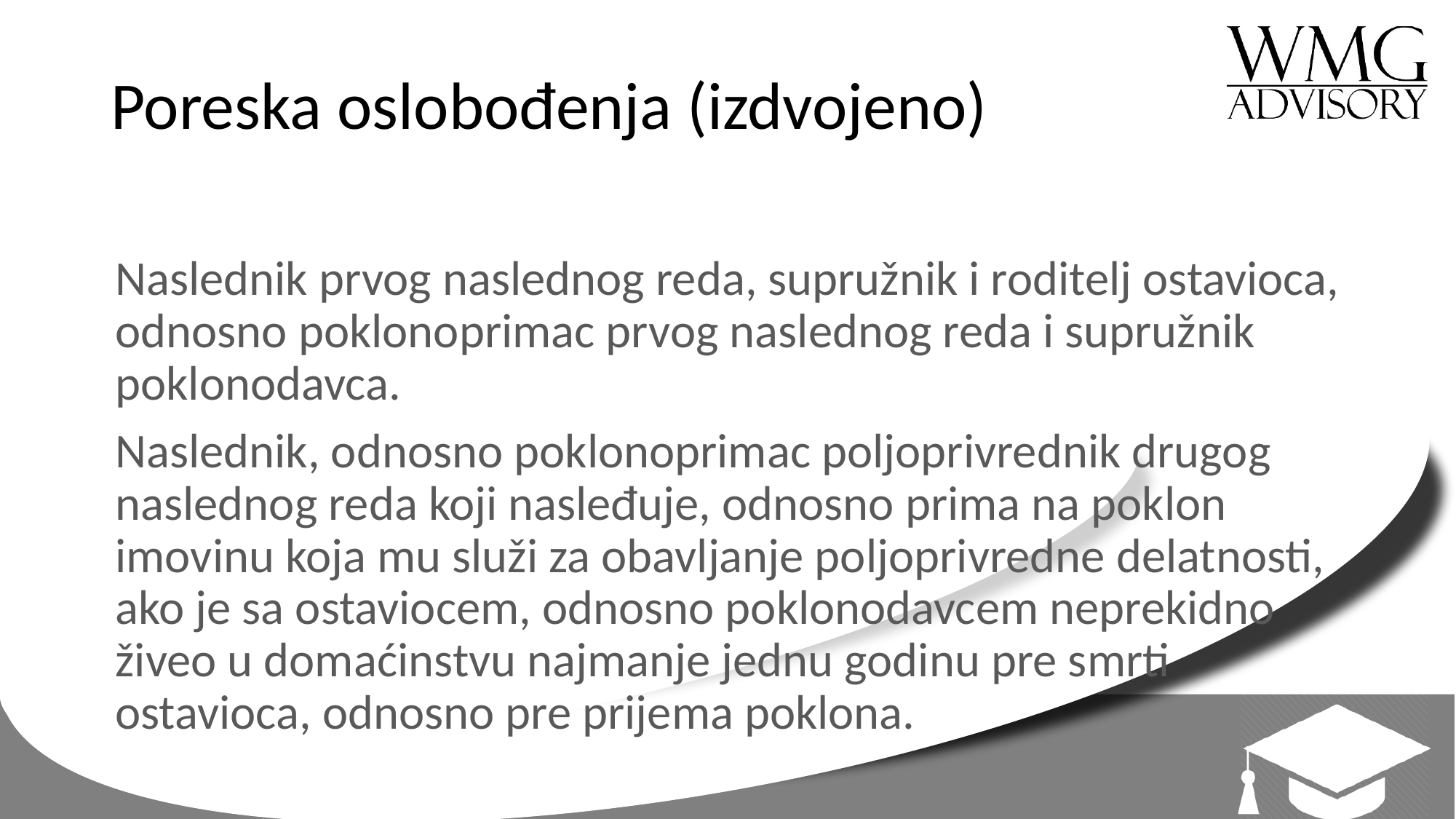

# Poreska oslobođenja (izdvojeno)
Naslednik prvog naslednog reda, supružnik i roditelj ostavioca, odnosno poklonoprimac prvog naslednog reda i supružnik poklonodavca.
Naslednik, odnosno poklonoprimac poljoprivrednik drugog naslednog reda koji nasleđuje, odnosno prima na poklon imovinu koja mu služi za obavljanje poljoprivredne delatnosti, ako je sa ostaviocem, odnosno poklonodavcem neprekidno živeo u domaćinstvu najmanje jednu godinu pre smrti ostavioca, odnosno pre prijema poklona.